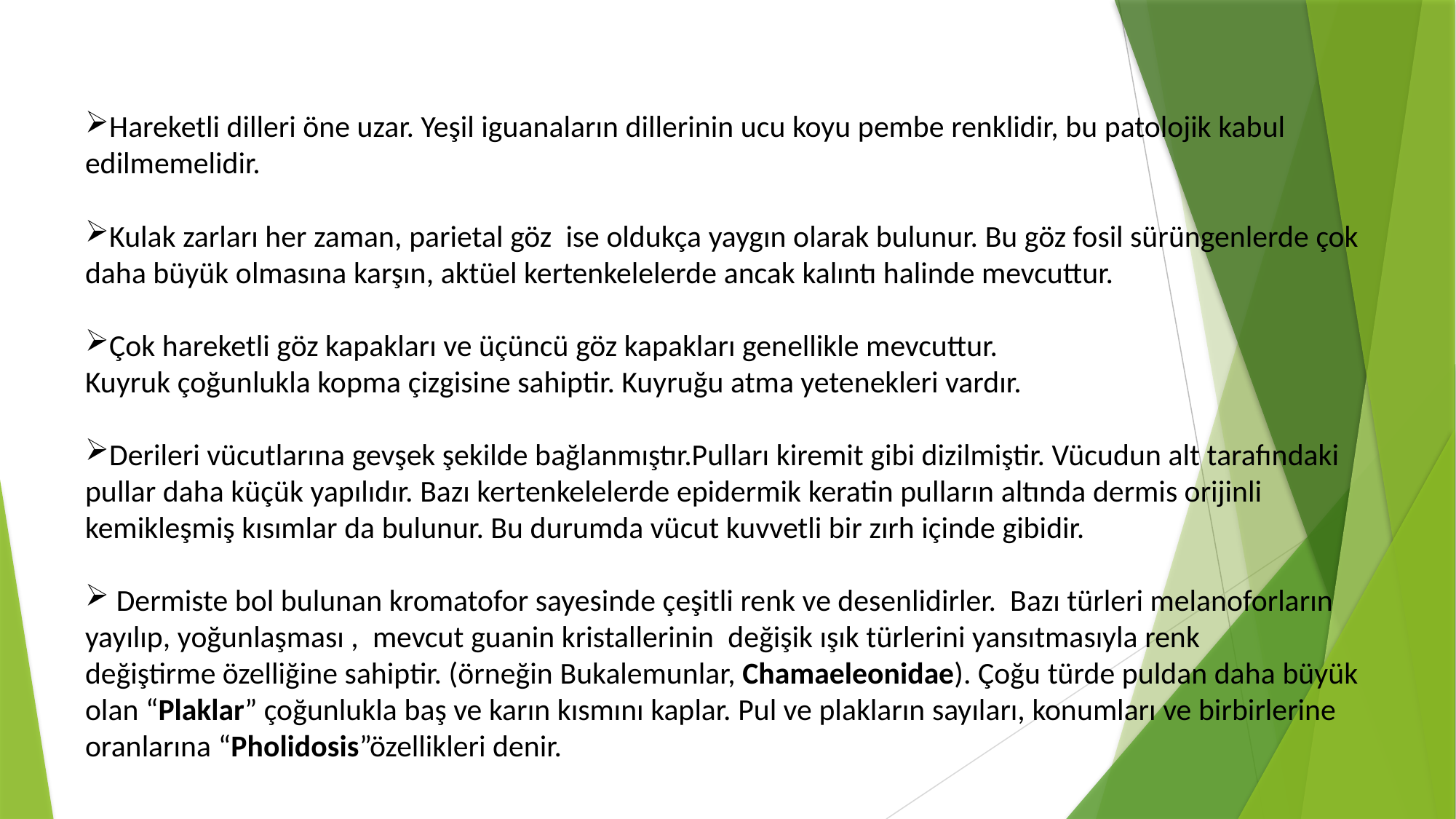

Hareketli dilleri öne uzar. Yeşil iguanaların dillerinin ucu koyu pembe renklidir, bu patolojik kabul edilmemelidir.

Kulak zarları her zaman, parietal göz  ise oldukça yaygın olarak bulunur. Bu göz fosil sürüngenlerde çok daha büyük olmasına karşın, aktüel kertenkelelerde ancak kalıntı halinde mevcuttur.

Çok hareketli göz kapakları ve üçüncü göz kapakları genellikle mevcuttur.
Kuyruk çoğunlukla kopma çizgisine sahiptir. Kuyruğu atma yetenekleri vardır.

Derileri vücutlarına gevşek şekilde bağlanmıştır.Pulları kiremit gibi dizilmiştir. Vücudun alt tarafındaki pullar daha küçük yapılıdır. Bazı kertenkelelerde epidermik keratin pulların altında dermis orijinli kemikleşmiş kısımlar da bulunur. Bu durumda vücut kuvvetli bir zırh içinde gibidir.

 Dermiste bol bulunan kromatofor sayesinde çeşitli renk ve desenlidirler.  Bazı türleri melanoforların yayılıp, yoğunlaşması ,  mevcut guanin kristallerinin  değişik ışık türlerini yansıtmasıyla renk değiştirme özelliğine sahiptir. (örneğin Bukalemunlar, Chamaeleonidae). Çoğu türde puldan daha büyük olan “Plaklar” çoğunlukla baş ve karın kısmını kaplar. Pul ve plakların sayıları, konumları ve birbirlerine oranlarına “Pholidosis”özellikleri denir.